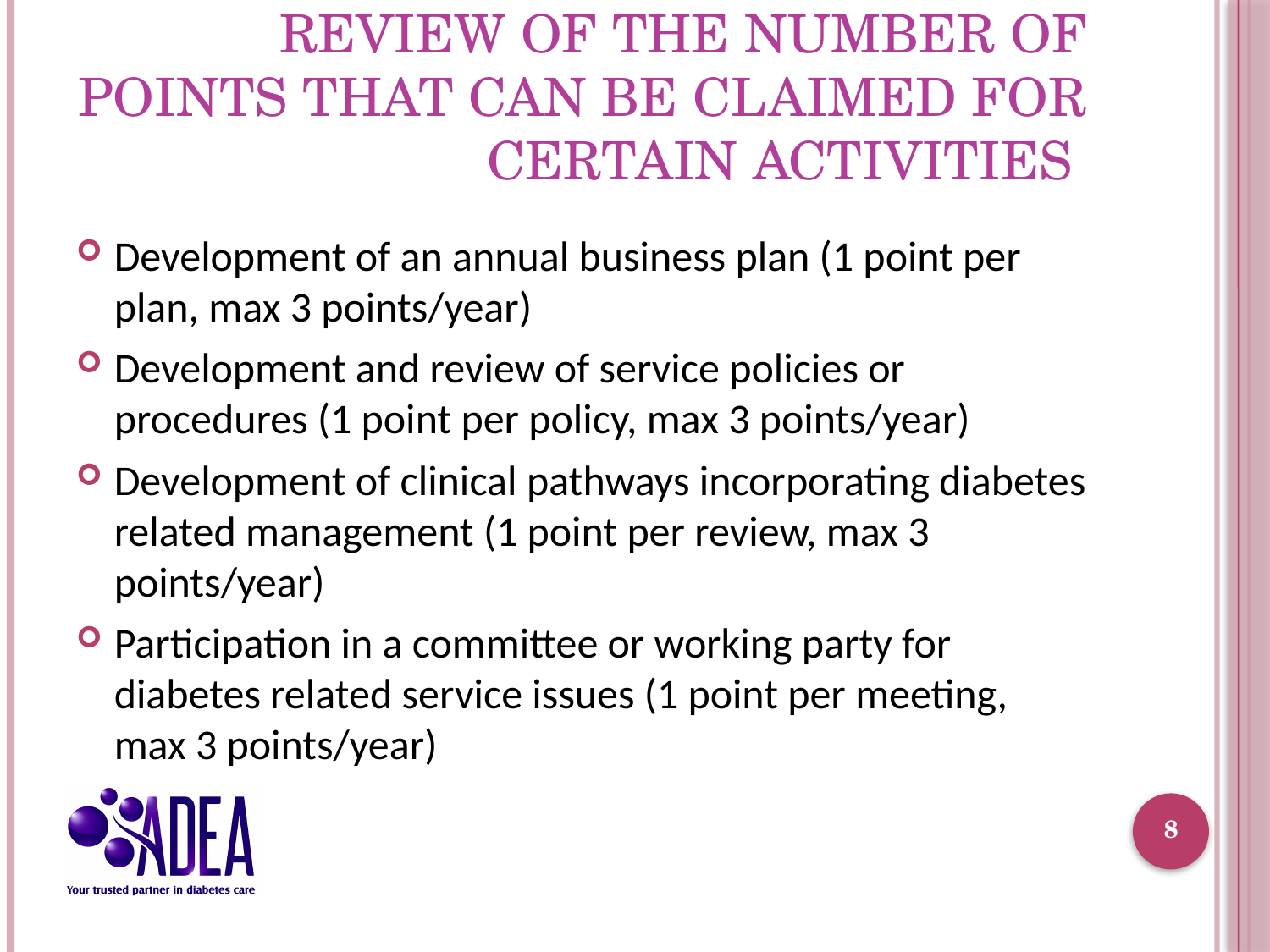

# Review of the number of points that can be claimed for certain activities
Development of an annual business plan (1 point per plan, max 3 points/year)
Development and review of service policies or procedures (1 point per policy, max 3 points/year)
Development of clinical pathways incorporating diabetes related management (1 point per review, max 3 points/year)
Participation in a committee or working party for diabetes related service issues (1 point per meeting, max 3 points/year)

8